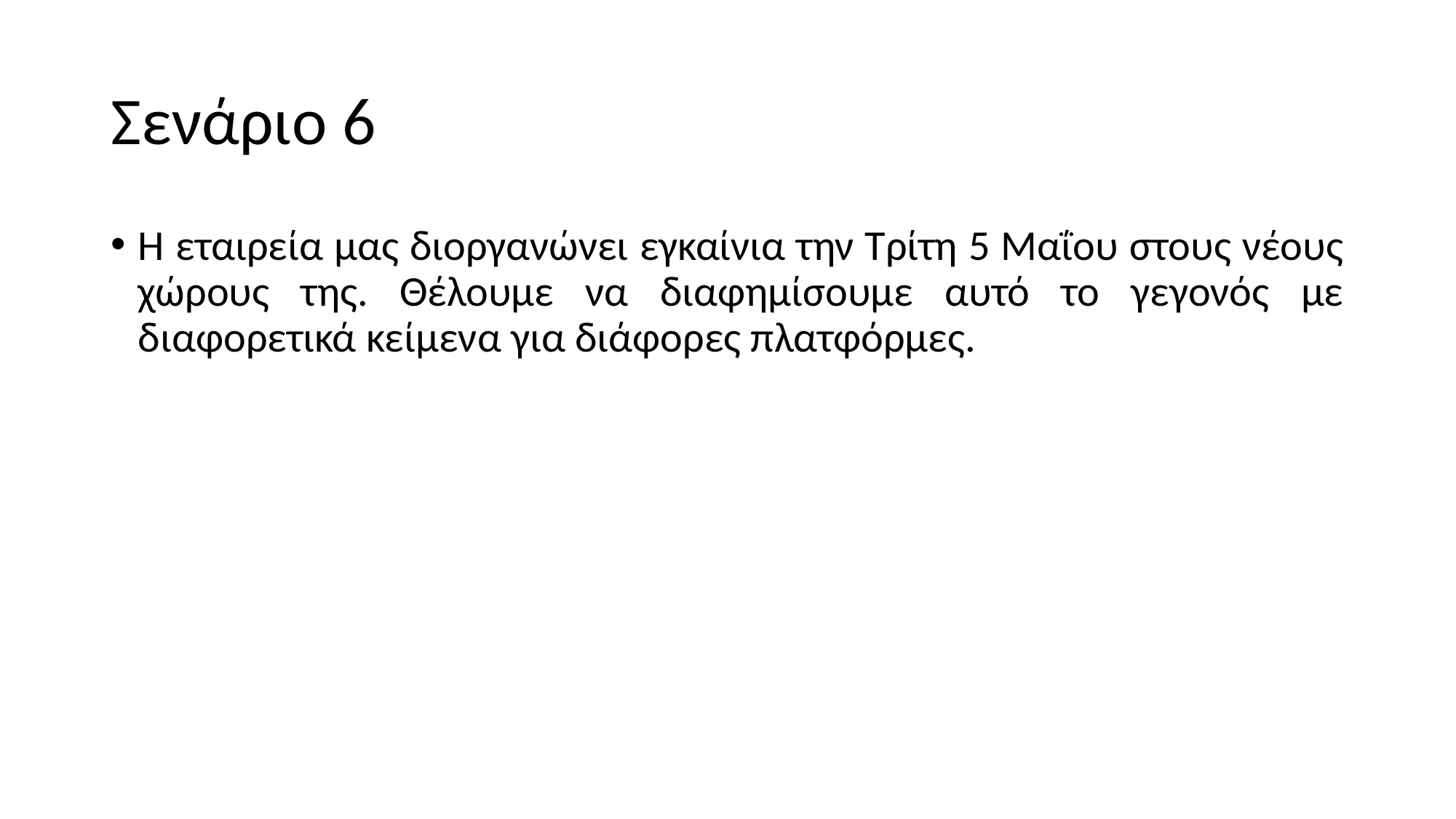

# Σενάριο 6
Η εταιρεία μας διοργανώνει εγκαίνια την Τρίτη 5 Μαΐου στους νέους χώρους της. Θέλουμε να διαφημίσουμε αυτό το γεγονός με διαφορετικά κείμενα για διάφορες πλατφόρμες.